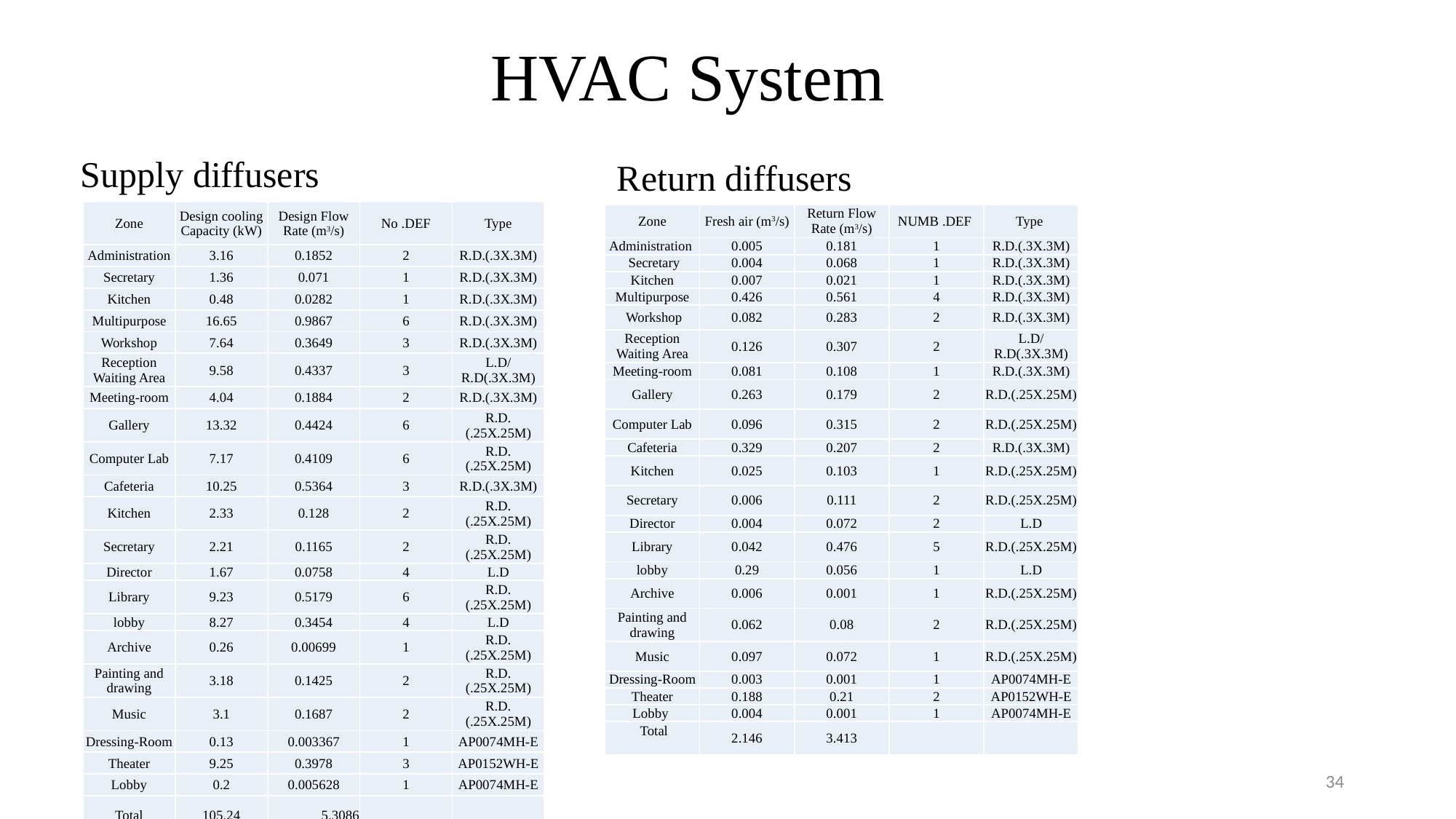

# HVAC System
Supply diffusers
 Return diffusers
| Zone | Design cooling Capacity (kW) | Design Flow Rate (m3/s) | No .DEF | Type |
| --- | --- | --- | --- | --- |
| Administration | 3.16 | 0.1852 | 2 | R.D.(.3X.3M) |
| Secretary | 1.36 | 0.071 | 1 | R.D.(.3X.3M) |
| Kitchen | 0.48 | 0.0282 | 1 | R.D.(.3X.3M) |
| Multipurpose | 16.65 | 0.9867 | 6 | R.D.(.3X.3M) |
| Workshop | 7.64 | 0.3649 | 3 | R.D.(.3X.3M) |
| Reception Waiting Area | 9.58 | 0.4337 | 3 | L.D/R.D(.3X.3M) |
| Meeting-room | 4.04 | 0.1884 | 2 | R.D.(.3X.3M) |
| Gallery | 13.32 | 0.4424 | 6 | R.D.(.25X.25M) |
| Computer Lab | 7.17 | 0.4109 | 6 | R.D.(.25X.25M) |
| Cafeteria | 10.25 | 0.5364 | 3 | R.D.(.3X.3M) |
| Kitchen | 2.33 | 0.128 | 2 | R.D.(.25X.25M) |
| Secretary | 2.21 | 0.1165 | 2 | R.D.(.25X.25M) |
| Director | 1.67 | 0.0758 | 4 | L.D |
| Library | 9.23 | 0.5179 | 6 | R.D.(.25X.25M) |
| lobby | 8.27 | 0.3454 | 4 | L.D |
| Archive | 0.26 | 0.00699 | 1 | R.D.(.25X.25M) |
| Painting and drawing | 3.18 | 0.1425 | 2 | R.D.(.25X.25M) |
| Music | 3.1 | 0.1687 | 2 | R.D.(.25X.25M) |
| Dressing-Room | 0.13 | 0.003367 | 1 | AP0074MH-E |
| Theater | 9.25 | 0.3978 | 3 | AP0152WH-E |
| Lobby | 0.2 | 0.005628 | 1 | AP0074MH-E |
| Total | 105.24 | 5.3086 |  |  |
| Zone | Fresh air (m3/s) | Return Flow Rate (m3/s) | NUMB .DEF | Type |
| --- | --- | --- | --- | --- |
| Administration | 0.005 | 0.181 | 1 | R.D.(.3X.3M) |
| Secretary | 0.004 | 0.068 | 1 | R.D.(.3X.3M) |
| Kitchen | 0.007 | 0.021 | 1 | R.D.(.3X.3M) |
| Multipurpose | 0.426 | 0.561 | 4 | R.D.(.3X.3M) |
| Workshop | 0.082 | 0.283 | 2 | R.D.(.3X.3M) |
| Reception Waiting Area | 0.126 | 0.307 | 2 | L.D/R.D(.3X.3M) |
| Meeting-room | 0.081 | 0.108 | 1 | R.D.(.3X.3M) |
| Gallery | 0.263 | 0.179 | 2 | R.D.(.25X.25M) |
| Computer Lab | 0.096 | 0.315 | 2 | R.D.(.25X.25M) |
| Cafeteria | 0.329 | 0.207 | 2 | R.D.(.3X.3M) |
| Kitchen | 0.025 | 0.103 | 1 | R.D.(.25X.25M) |
| Secretary | 0.006 | 0.111 | 2 | R.D.(.25X.25M) |
| Director | 0.004 | 0.072 | 2 | L.D |
| Library | 0.042 | 0.476 | 5 | R.D.(.25X.25M) |
| lobby | 0.29 | 0.056 | 1 | L.D |
| Archive | 0.006 | 0.001 | 1 | R.D.(.25X.25M) |
| Painting and drawing | 0.062 | 0.08 | 2 | R.D.(.25X.25M) |
| Music | 0.097 | 0.072 | 1 | R.D.(.25X.25M) |
| Dressing-Room | 0.003 | 0.001 | 1 | AP0074MH-E |
| Theater | 0.188 | 0.21 | 2 | AP0152WH-E |
| Lobby | 0.004 | 0.001 | 1 | AP0074MH-E |
| Total | 2.146 | 3.413 |  |  |
34